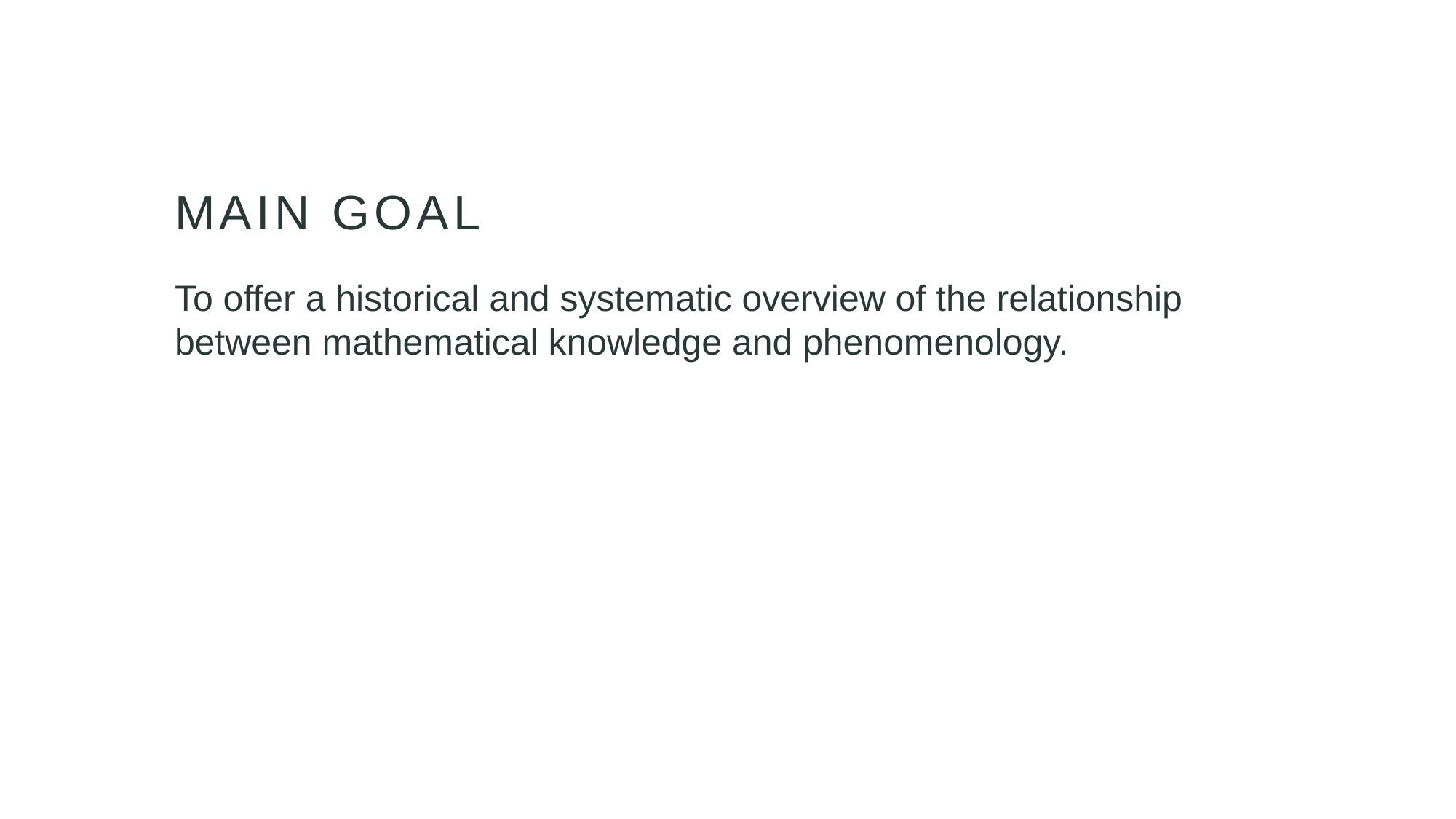

# MAIN GOAL
To offer a historical and systematic overview of the relationship between mathematical knowledge and phenomenology.